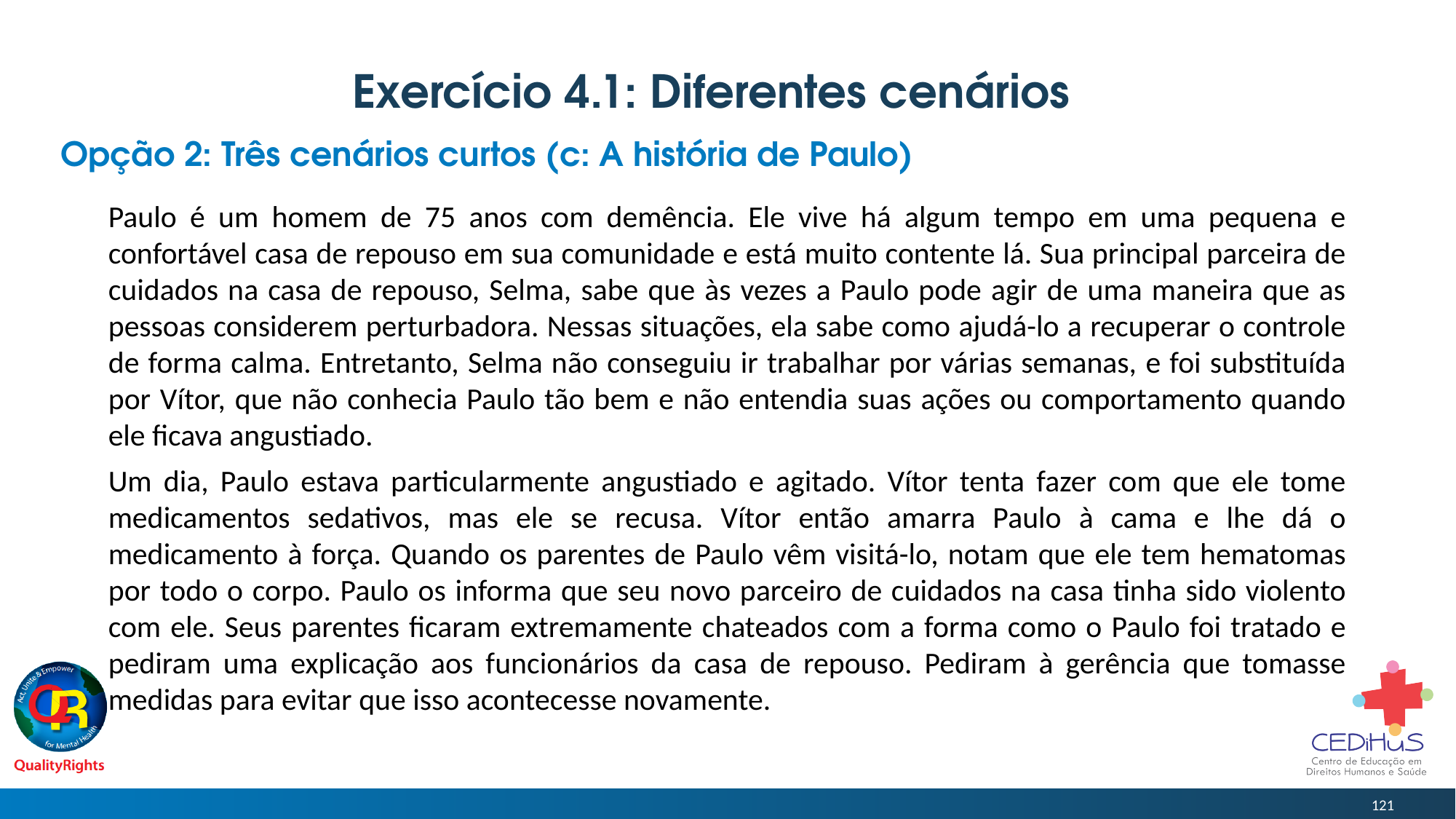

# Exercício 4.1: Diferentes cenários
Opção 2: Três cenários curtos (c: A história de Paulo)
Paulo é um homem de 75 anos com demência. Ele vive há algum tempo em uma pequena e confortável casa de repouso em sua comunidade e está muito contente lá. Sua principal parceira de cuidados na casa de repouso, Selma, sabe que às vezes a Paulo pode agir de uma maneira que as pessoas considerem perturbadora. Nessas situações, ela sabe como ajudá-lo a recuperar o controle de forma calma. Entretanto, Selma não conseguiu ir trabalhar por várias semanas, e foi substituída por Vítor, que não conhecia Paulo tão bem e não entendia suas ações ou comportamento quando ele ficava angustiado.
Um dia, Paulo estava particularmente angustiado e agitado. Vítor tenta fazer com que ele tome medicamentos sedativos, mas ele se recusa. Vítor então amarra Paulo à cama e lhe dá o medicamento à força. Quando os parentes de Paulo vêm visitá-lo, notam que ele tem hematomas por todo o corpo. Paulo os informa que seu novo parceiro de cuidados na casa tinha sido violento com ele. Seus parentes ficaram extremamente chateados com a forma como o Paulo foi tratado e pediram uma explicação aos funcionários da casa de repouso. Pediram à gerência que tomasse medidas para evitar que isso acontecesse novamente.